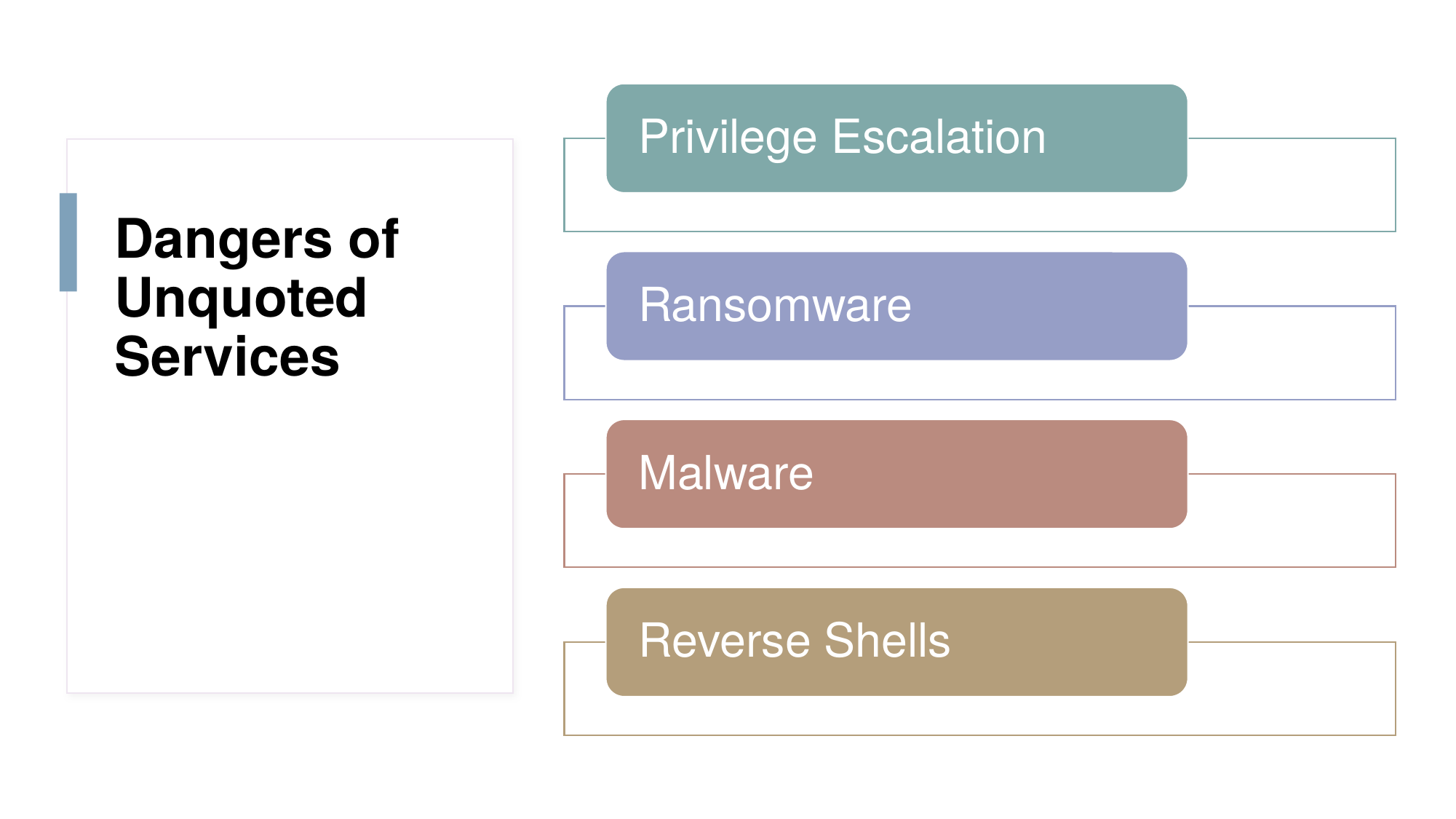

Privilege Escalation
Ransomware
Malware
Reverse Shells

# Dangers of Unquoted Services